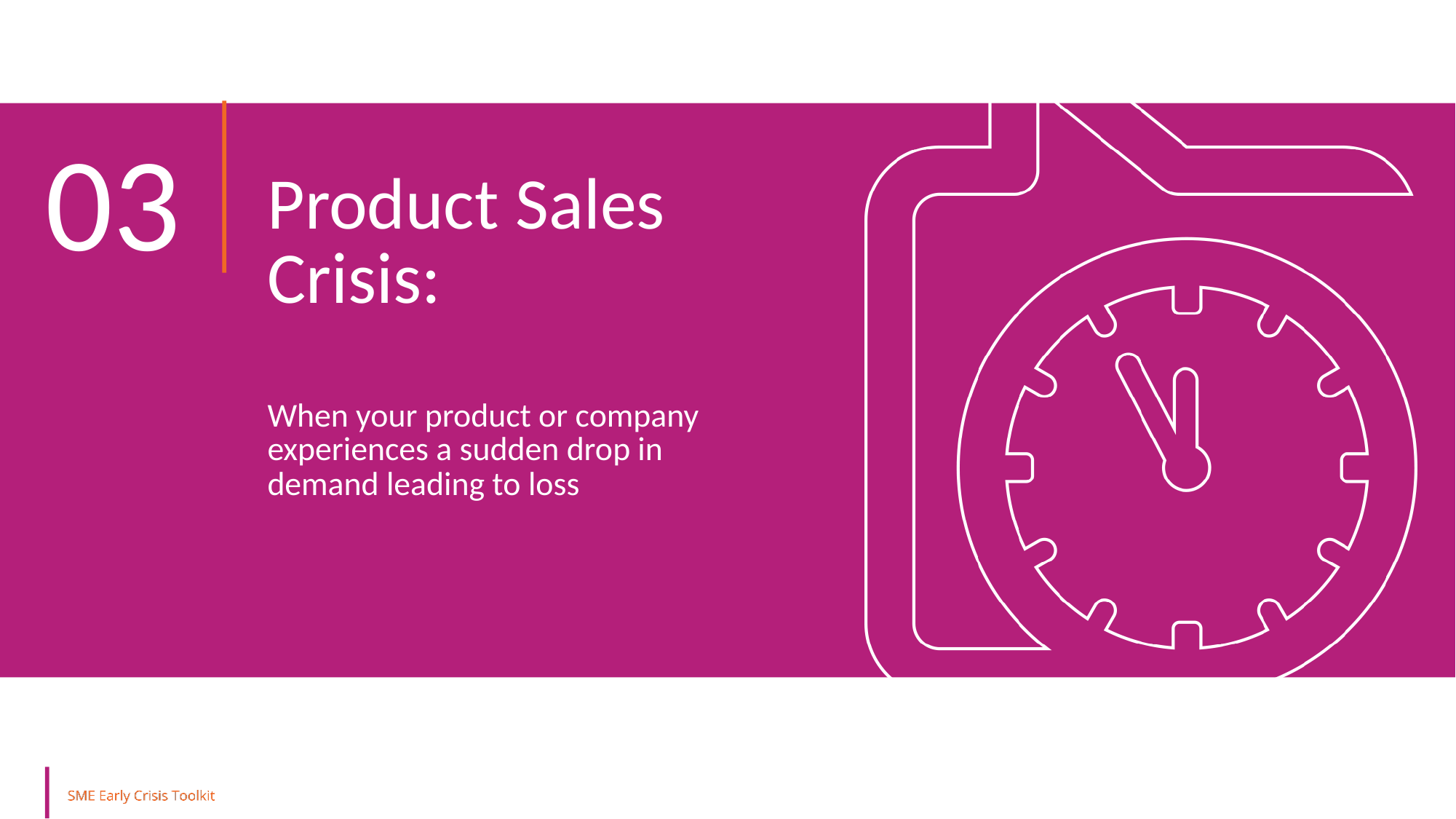

03
Product Sales Crisis:
When your product or company experiences a sudden drop in demand leading to loss